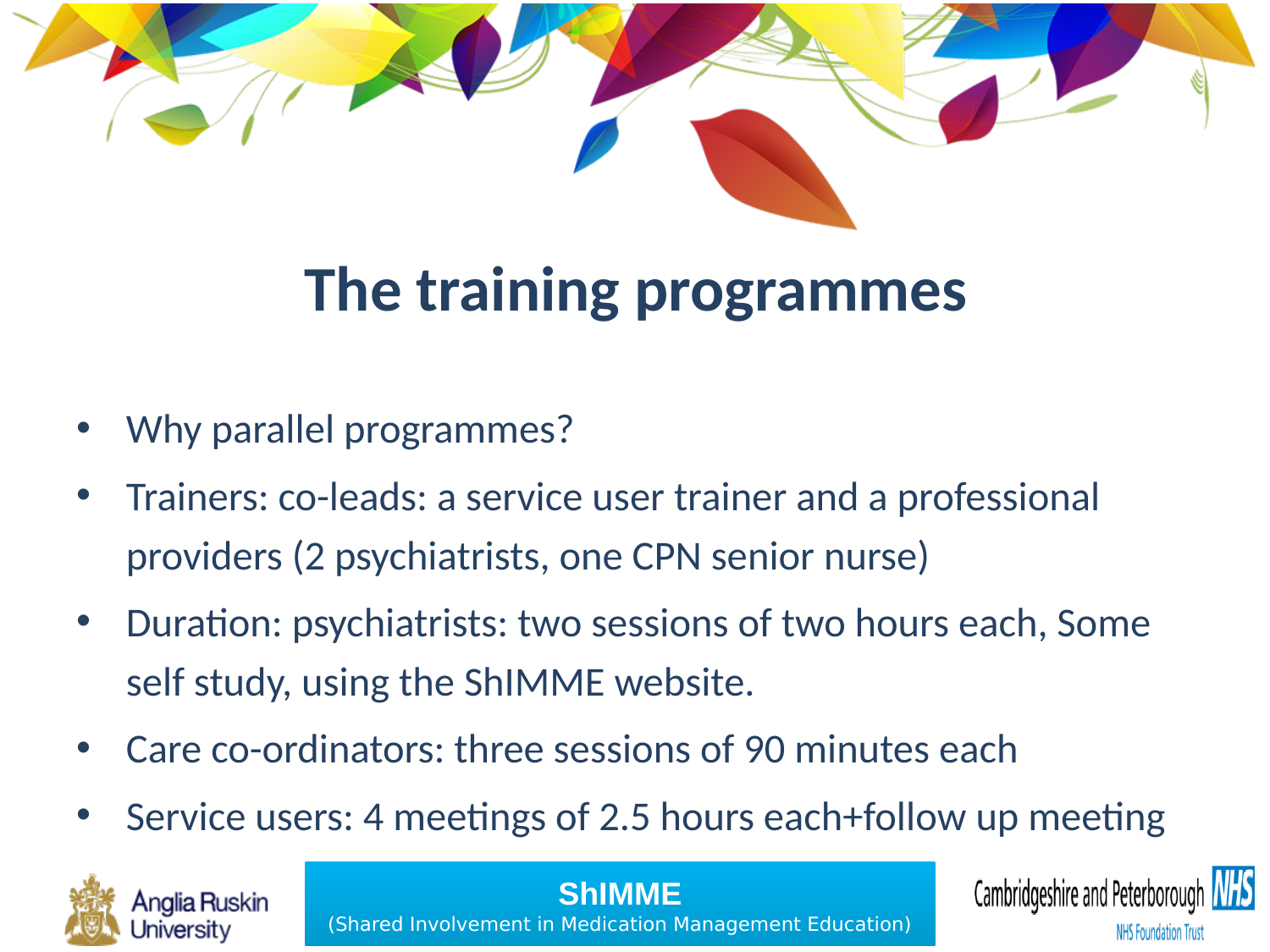

# The training programmes
Why parallel programmes?
Trainers: co-leads: a service user trainer and a professional providers (2 psychiatrists, one CPN senior nurse)
Duration: psychiatrists: two sessions of two hours each, Some self study, using the ShIMME website.
Care co-ordinators: three sessions of 90 minutes each
Service users: 4 meetings of 2.5 hours each+follow up meeting